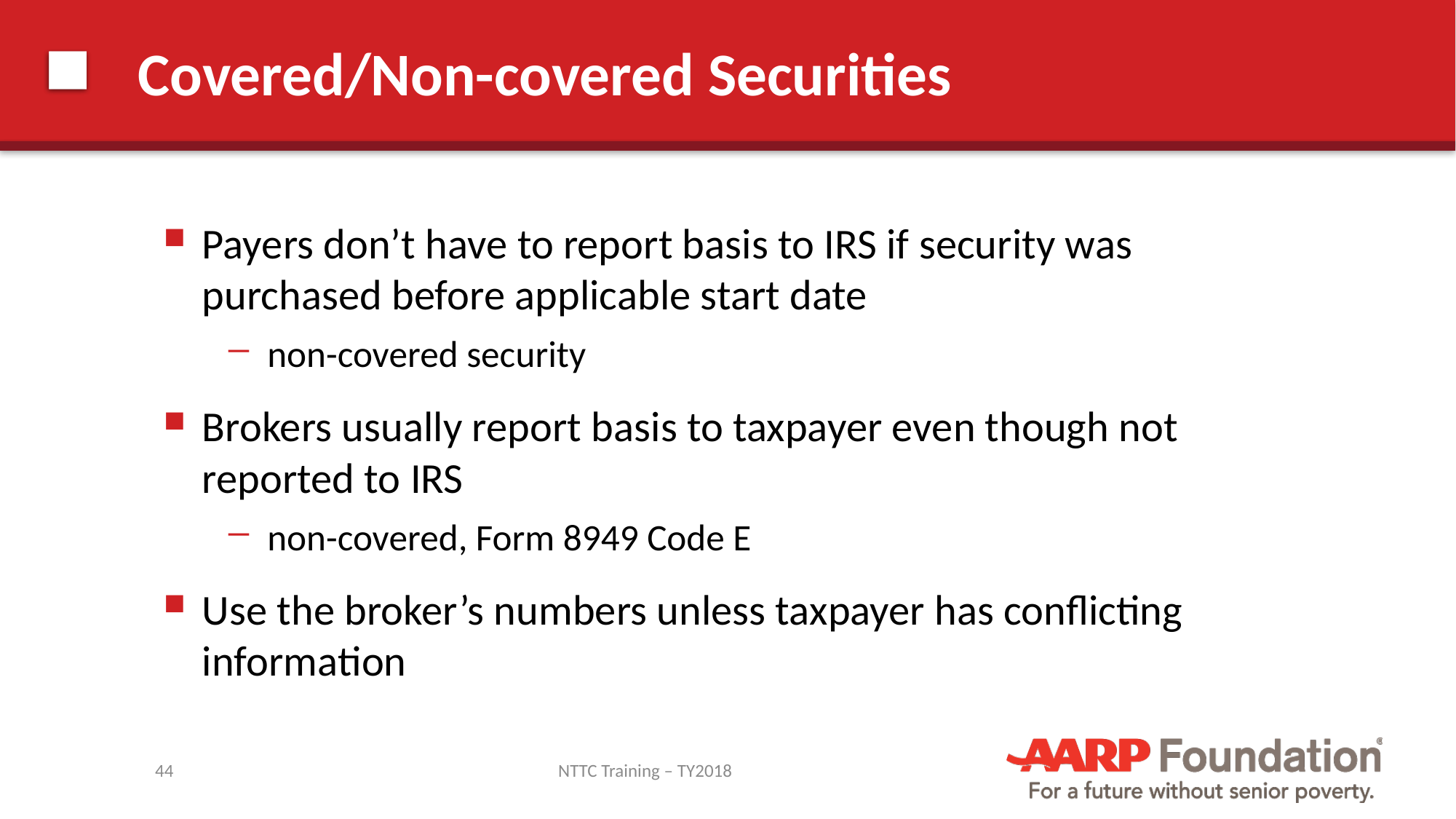

# Covered/Non-covered Securities
Payers don’t have to report basis to IRS if security was purchased before applicable start date
non-covered security
Brokers usually report basis to taxpayer even though not reported to IRS
non-covered, Form 8949 Code E
Use the broker’s numbers unless taxpayer has conflicting information
44
NTTC Training – TY2018